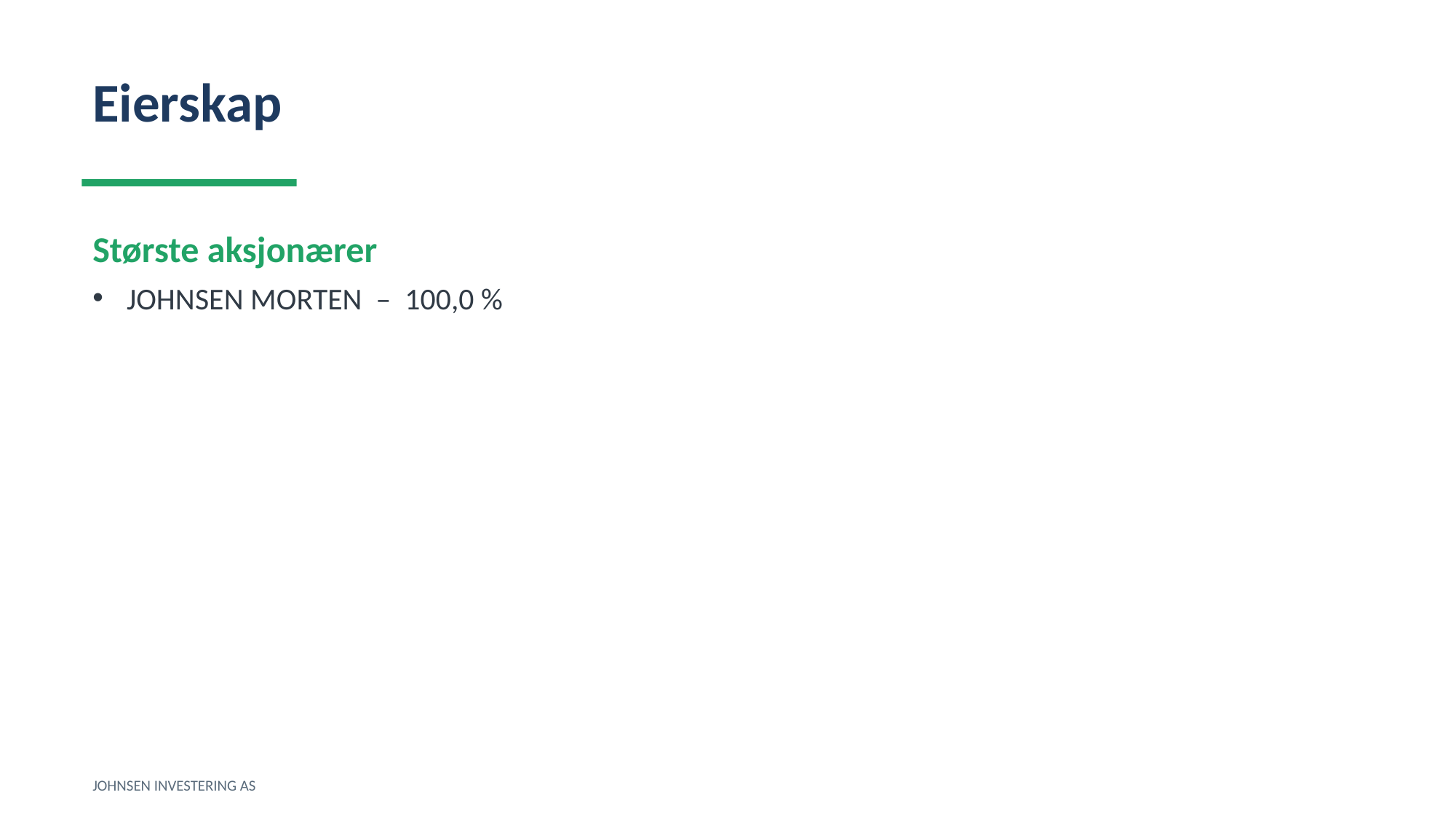

Eierskap

Største aksjonærer
JOHNSEN MORTEN  –  100,0 %
JOHNSEN INVESTERING AS